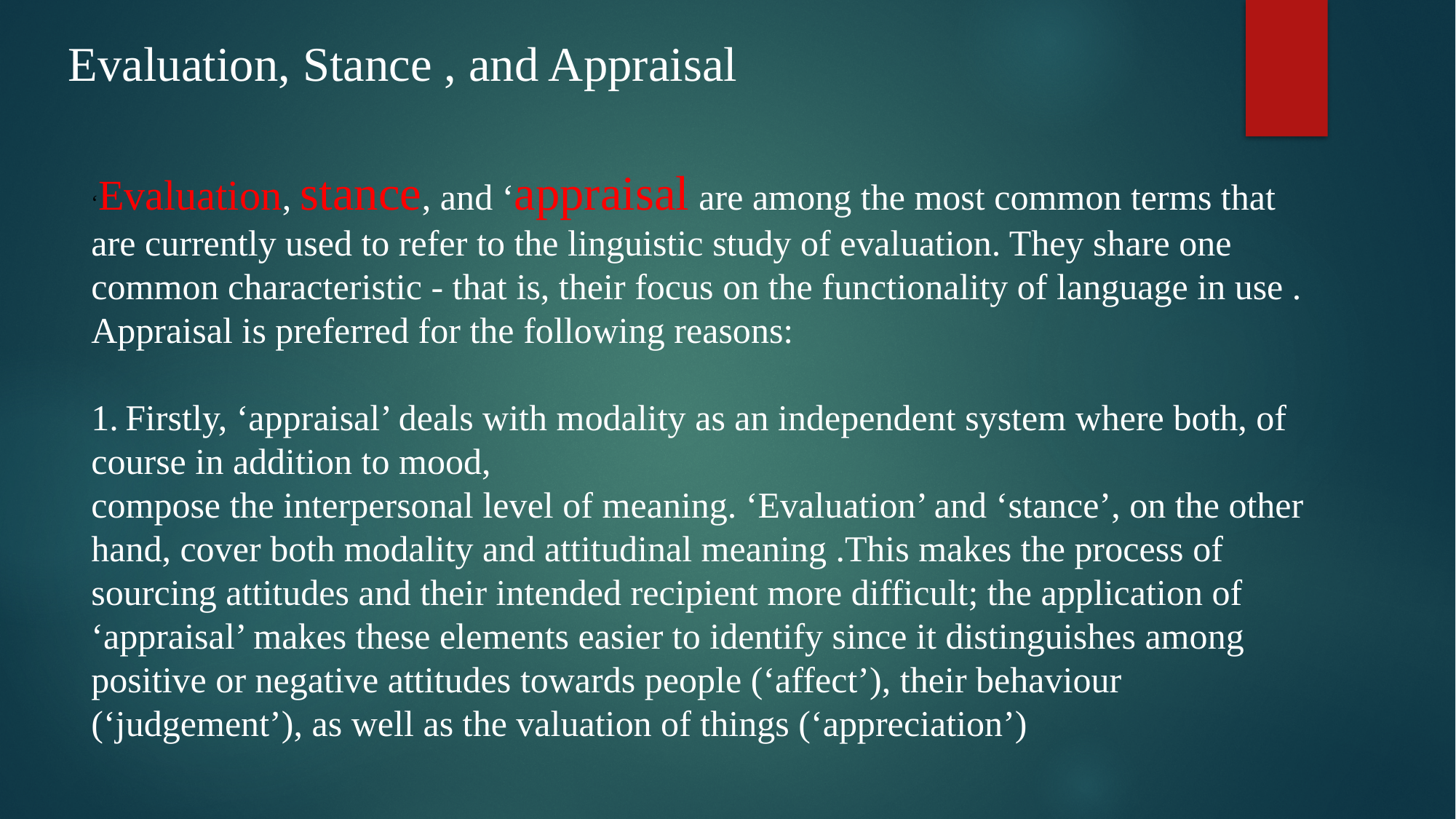

Evaluation, Stance , and Appraisal

‘Evaluation, stance, and ‘appraisal are among the most common terms that are currently used to refer to the linguistic study of evaluation. They share one common characteristic - that is, their focus on the functionality of language in use . Appraisal is preferred for the following reasons:
1. Firstly, ‘appraisal’ deals with modality as an independent system where both, of course in addition to mood,
compose the interpersonal level of meaning. ‘Evaluation’ and ‘stance’, on the other hand, cover both modality and attitudinal meaning .This makes the process of sourcing attitudes and their intended recipient more difficult; the application of ‘appraisal’ makes these elements easier to identify since it distinguishes among positive or negative attitudes towards people (‘affect’), their behaviour (‘judgement’), as well as the valuation of things (‘appreciation’)